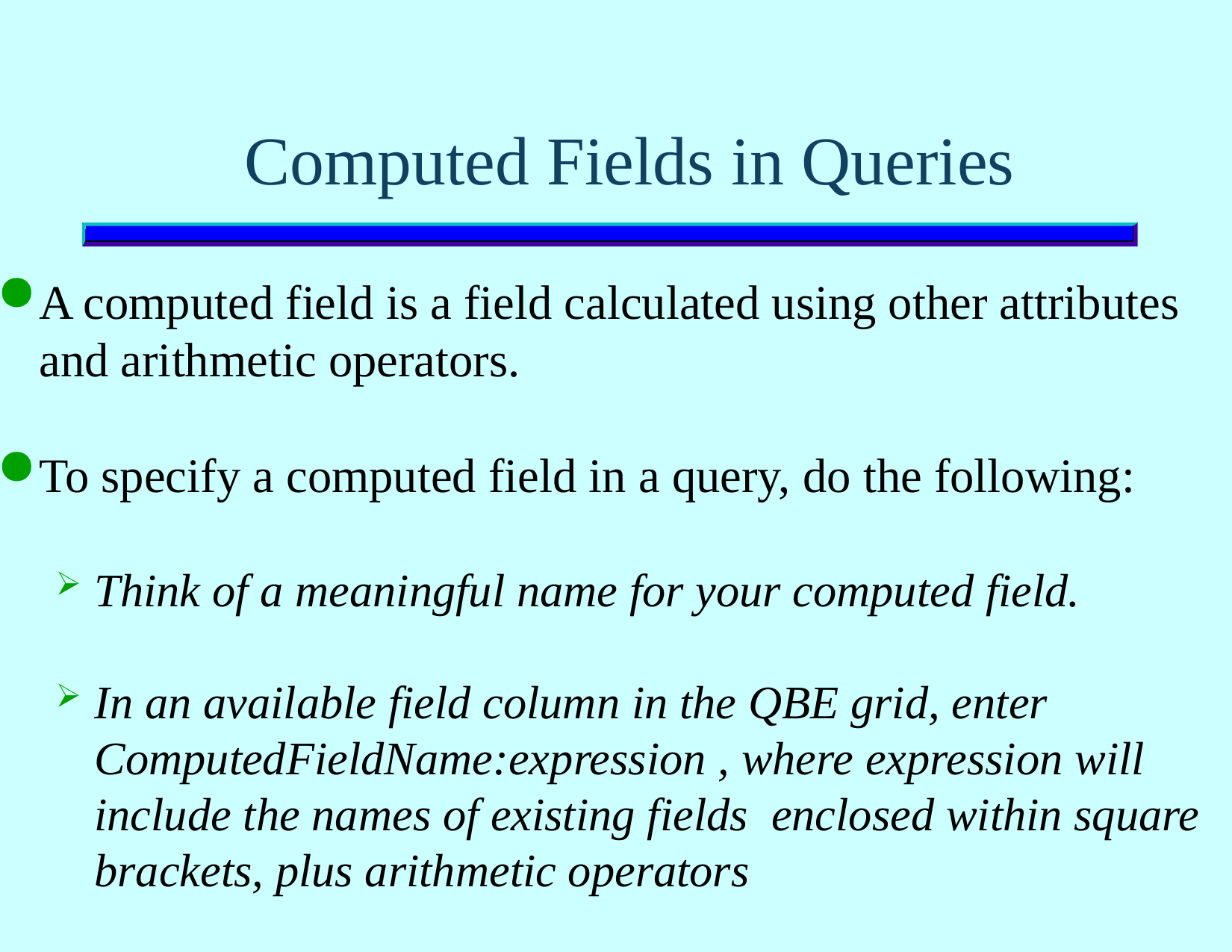

# Computed Fields in Queries

A computed field is a field calculated using other attributes and arithmetic operators.
To specify a computed field in a query, do the following:
Think of a meaningful name for your computed field.
In an available field column in the QBE grid, enter ComputedFieldName:expression , where expression will include the names of existing fields  enclosed within square brackets, plus arithmetic operators